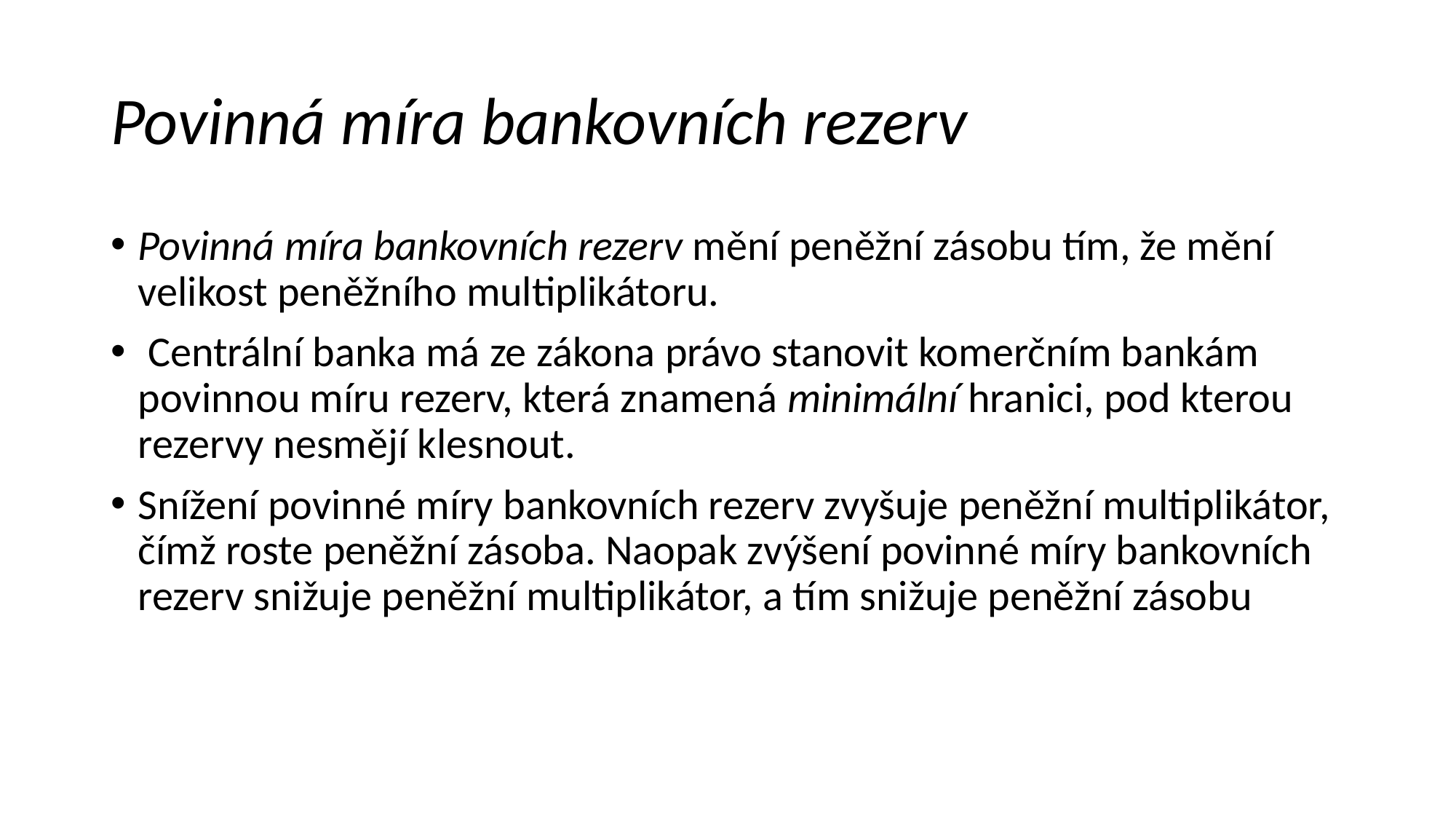

# Povinná míra bankovních rezerv
Povinná míra bankovních rezerv mění peněžní zásobu tím, že mění velikost peněžního multiplikátoru.
 Centrální banka má ze zákona právo stanovit komerčním bankám povinnou míru rezerv, která znamená minimální hranici, pod kterou rezervy nesmějí klesnout.
Snížení povinné míry bankovních rezerv zvyšuje peněžní multiplikátor, čímž roste peněžní zásoba. Naopak zvýšení povinné míry bankovních rezerv snižuje peněžní multiplikátor, a tím snižuje peněžní zásobu